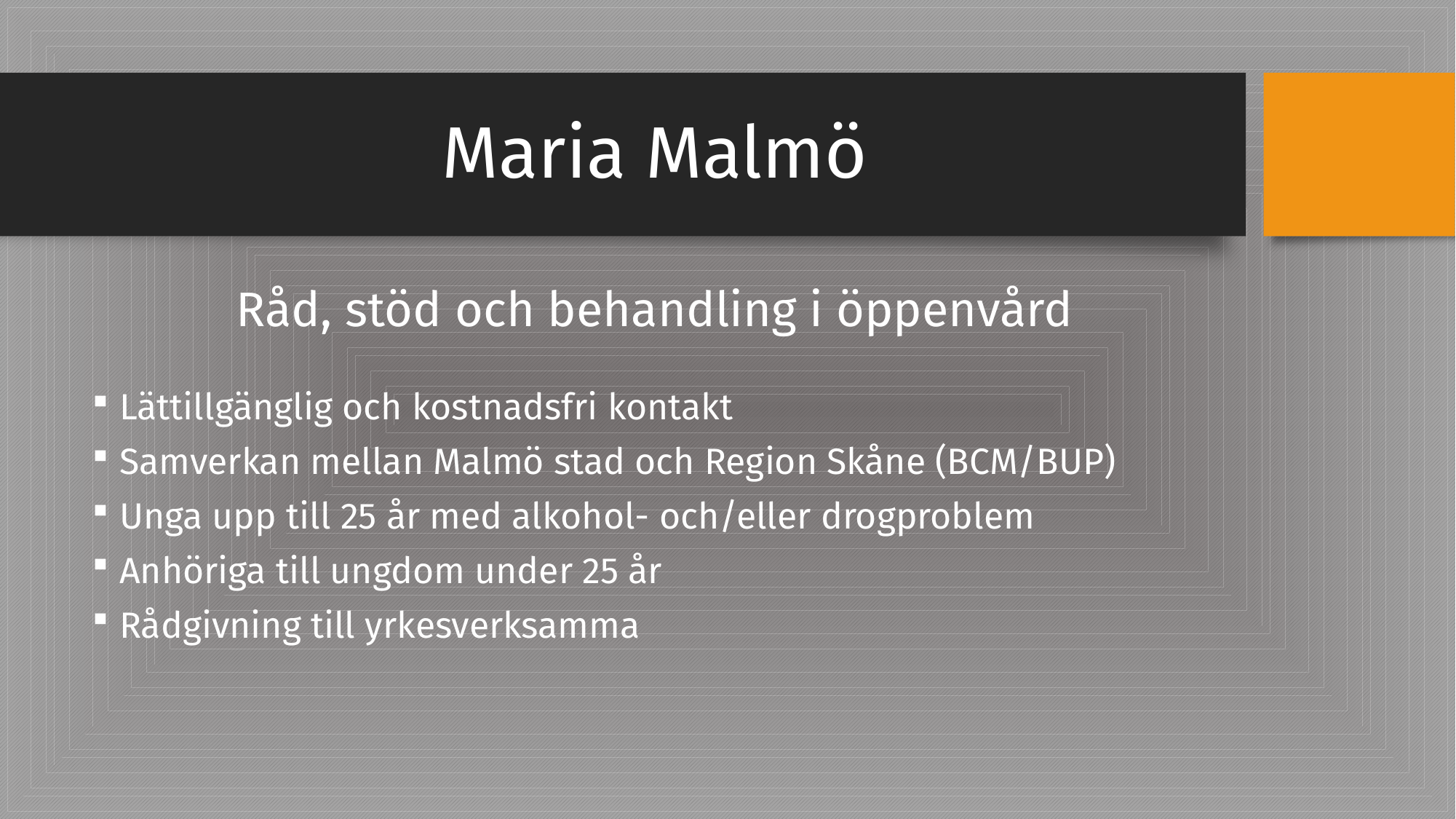

# Maria Malmö
Råd, stöd och behandling i öppenvård

Lättillgänglig och kostnadsfri kontakt
Samverkan mellan Malmö stad och Region Skåne (BCM/BUP)
Unga upp till 25 år med alkohol- och/eller drogproblem
Anhöriga till ungdom under 25 år
Rådgivning till yrkesverksamma